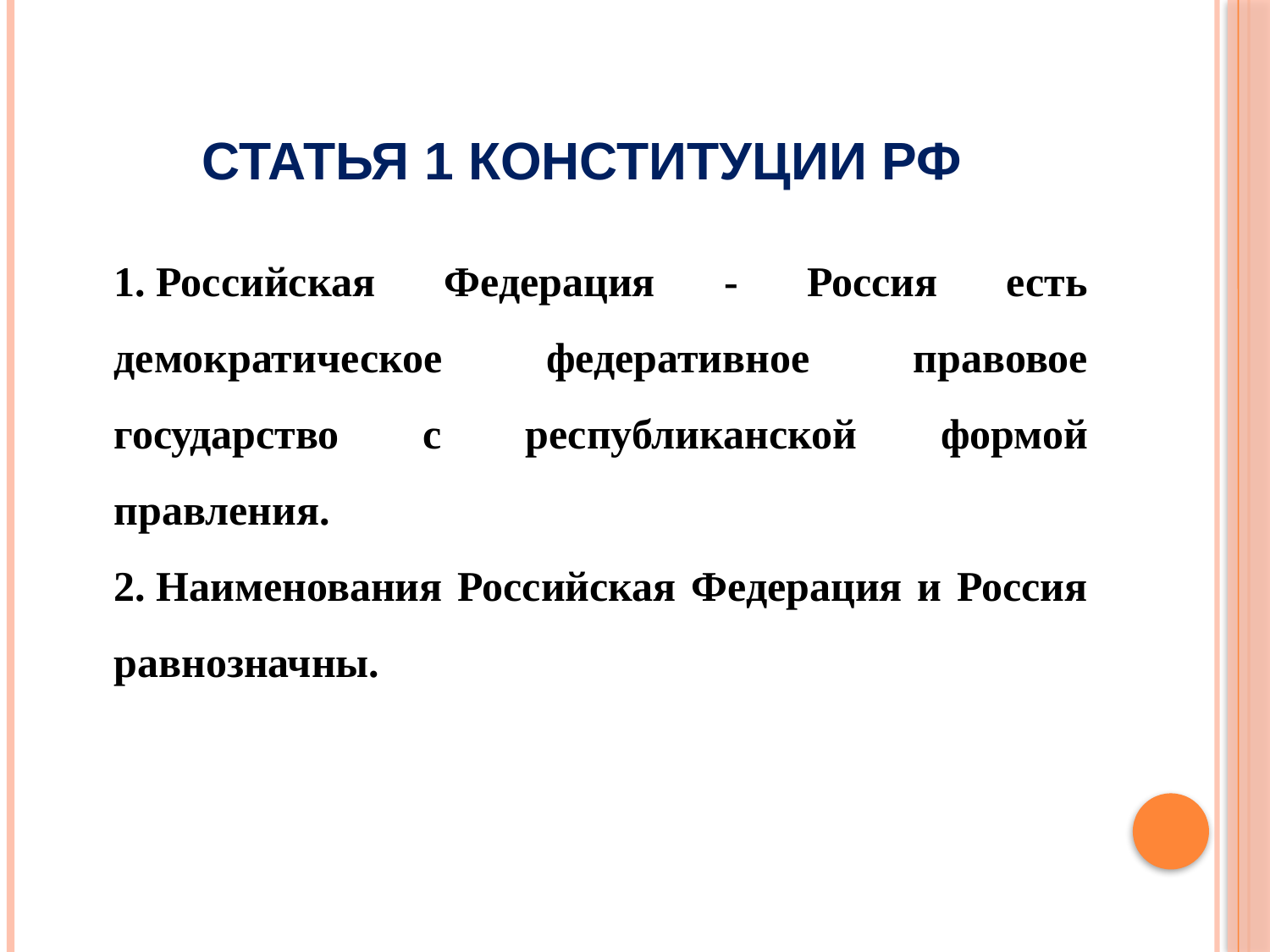

# Статья 1 Конституции РФ
1. Российская Федерация - Россия есть демократическое федеративное правовое государство с республиканской формой правления.
2. Наименования Российская Федерация и Россия равнозначны.